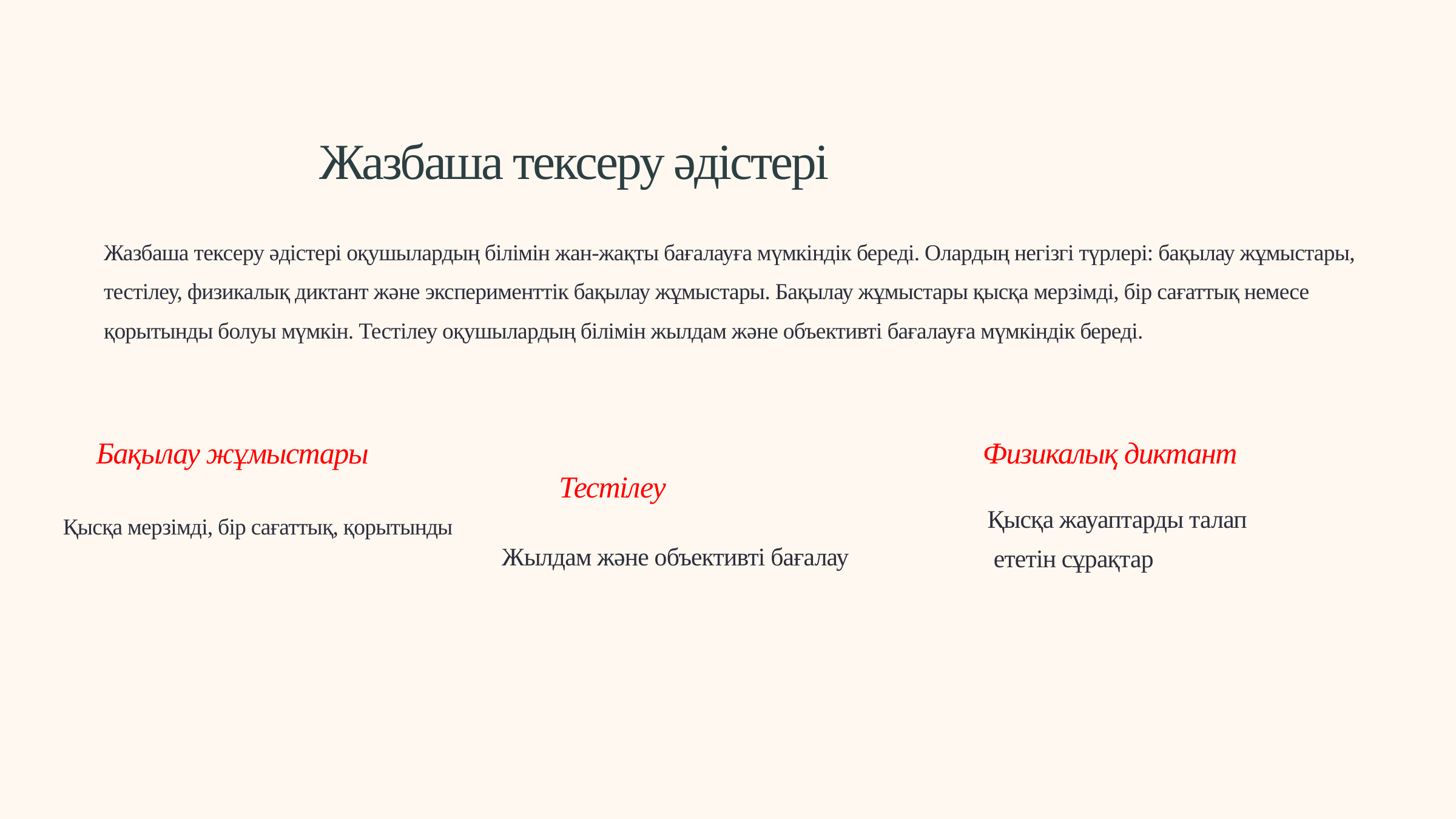

Жазбаша тексеру әдістері
Жазбаша тексеру әдістері оқушылардың білімін жан-жақты бағалауға мүмкіндік береді. Олардың негізгі түрлері: бақылау жұмыстары, тестілеу, физикалық диктант және эксперименттік бақылау жұмыстары. Бақылау жұмыстары қысқа мерзімді, бір сағаттық немесе қорытынды болуы мүмкін. Тестілеу оқушылардың білімін жылдам және объективті бағалауға мүмкіндік береді.
Бақылау жұмыстары
Физикалық диктант
Тестілеу
Қысқа жауаптарды талап
 ететін сұрақтар
Қысқа мерзімді, бір сағаттық, қорытынды
Жылдам және объективті бағалау